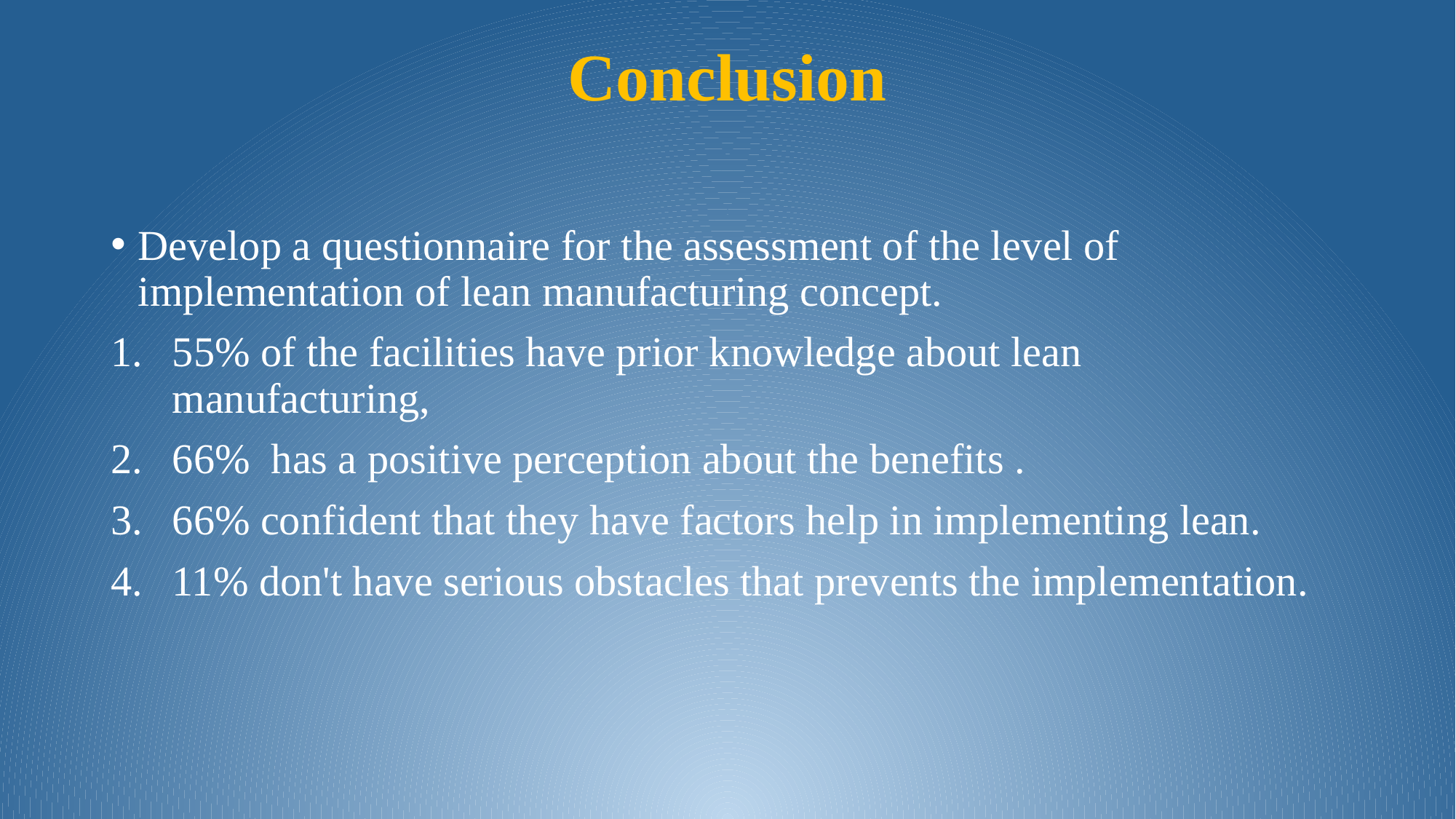

# Conclusion
Develop a questionnaire for the assessment of the level of implementation of lean manufacturing concept.
55% of the facilities have prior knowledge about lean manufacturing,
66%  has a positive perception about the benefits .
66% confident that they have factors help in implementing lean.
11% don't have serious obstacles that prevents the implementation.